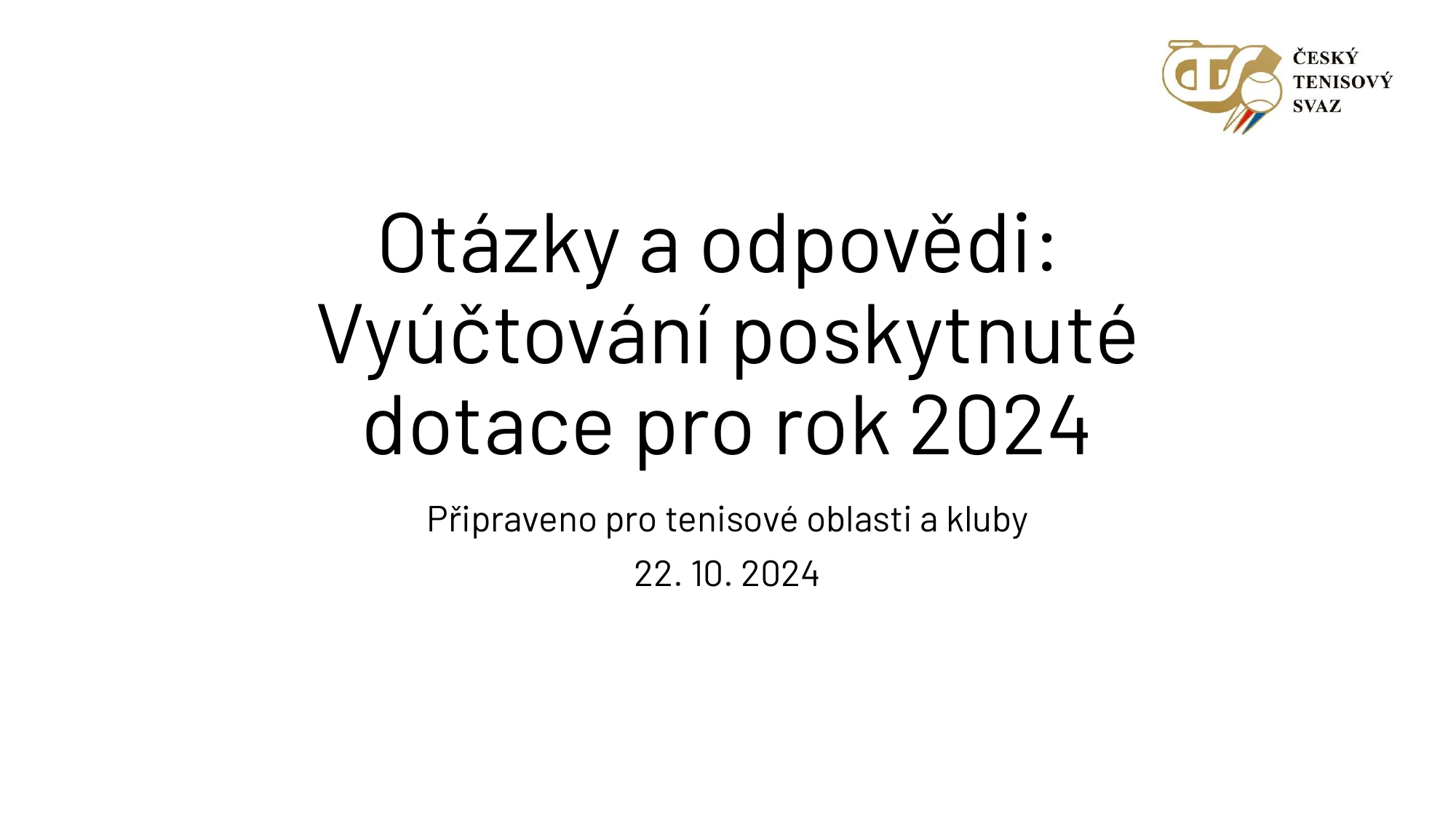

# Otázky a odpovědi: Vyúčtování poskytnuté dotace pro rok 2024
Připraveno pro tenisové oblasti a kluby
22. 10. 2024